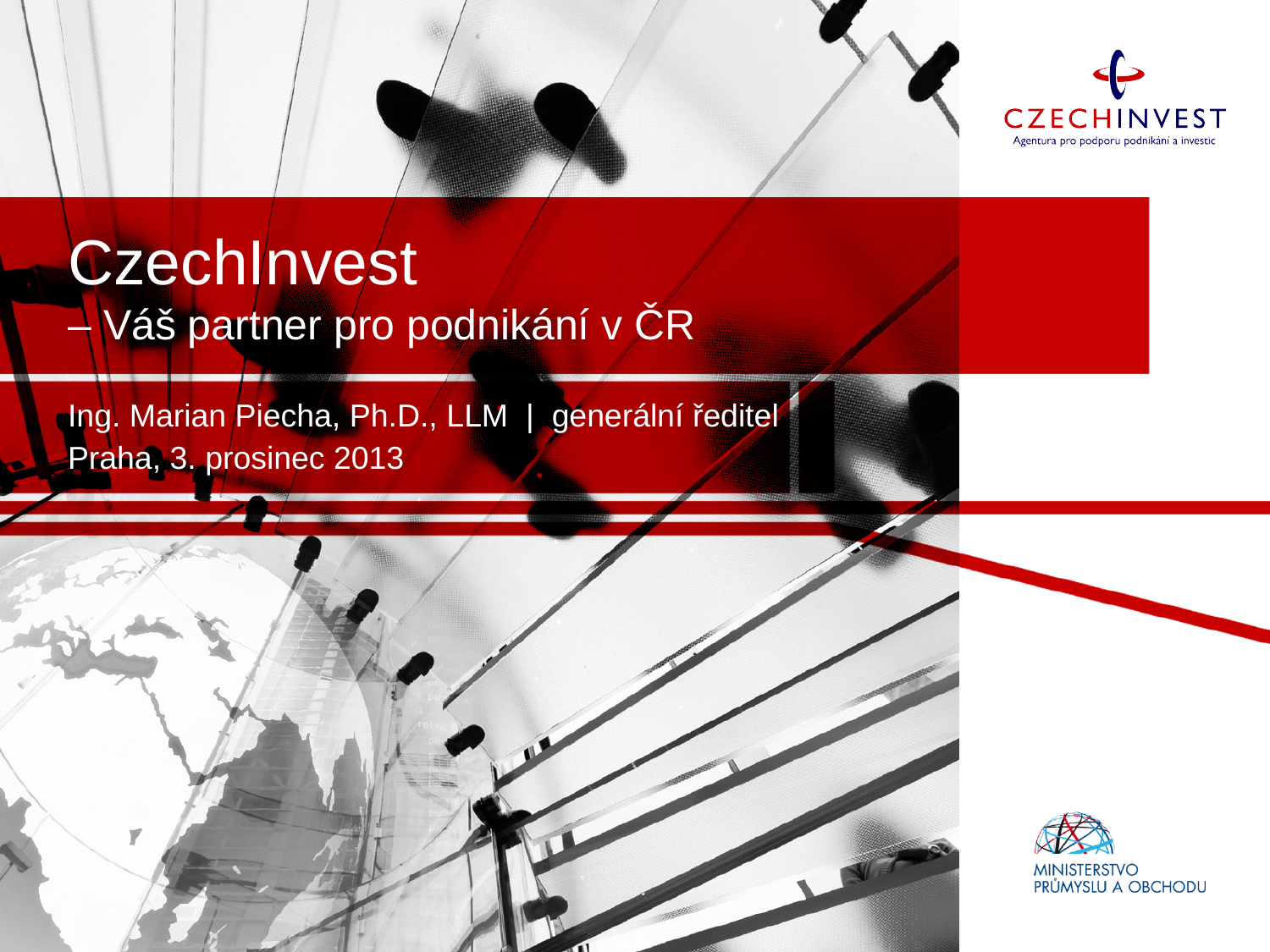

# CzechInvest – Váš partner pro podnikání v ČR
Ing. Marian Piecha, Ph.D., LLM  |  generální ředitel
Praha, 3. prosinec 2013